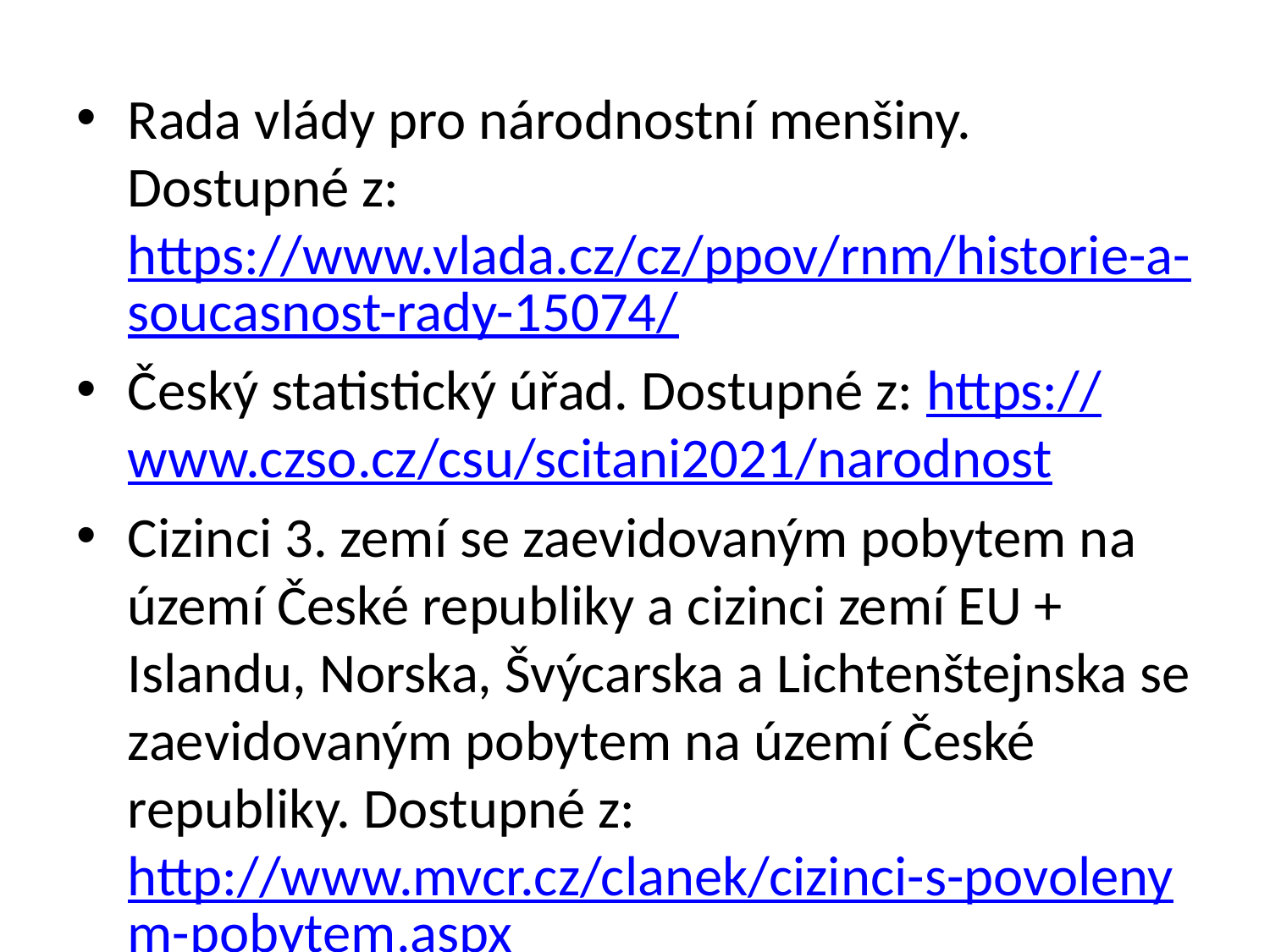

Rada vlády pro národnostní menšiny. Dostupné z: https://www.vlada.cz/cz/ppov/rnm/historie-a-soucasnost-rady-15074/
Český statistický úřad. Dostupné z: https://www.czso.cz/csu/scitani2021/narodnost
Cizinci 3. zemí se zaevidovaným pobytem na území České republiky a cizinci zemí EU + Islandu, Norska, Švýcarska a Lichtenštejnska se zaevidovaným pobytem na území České republiky. Dostupné z: http://www.mvcr.cz/clanek/cizinci-s-povolenym-pobytem.aspx